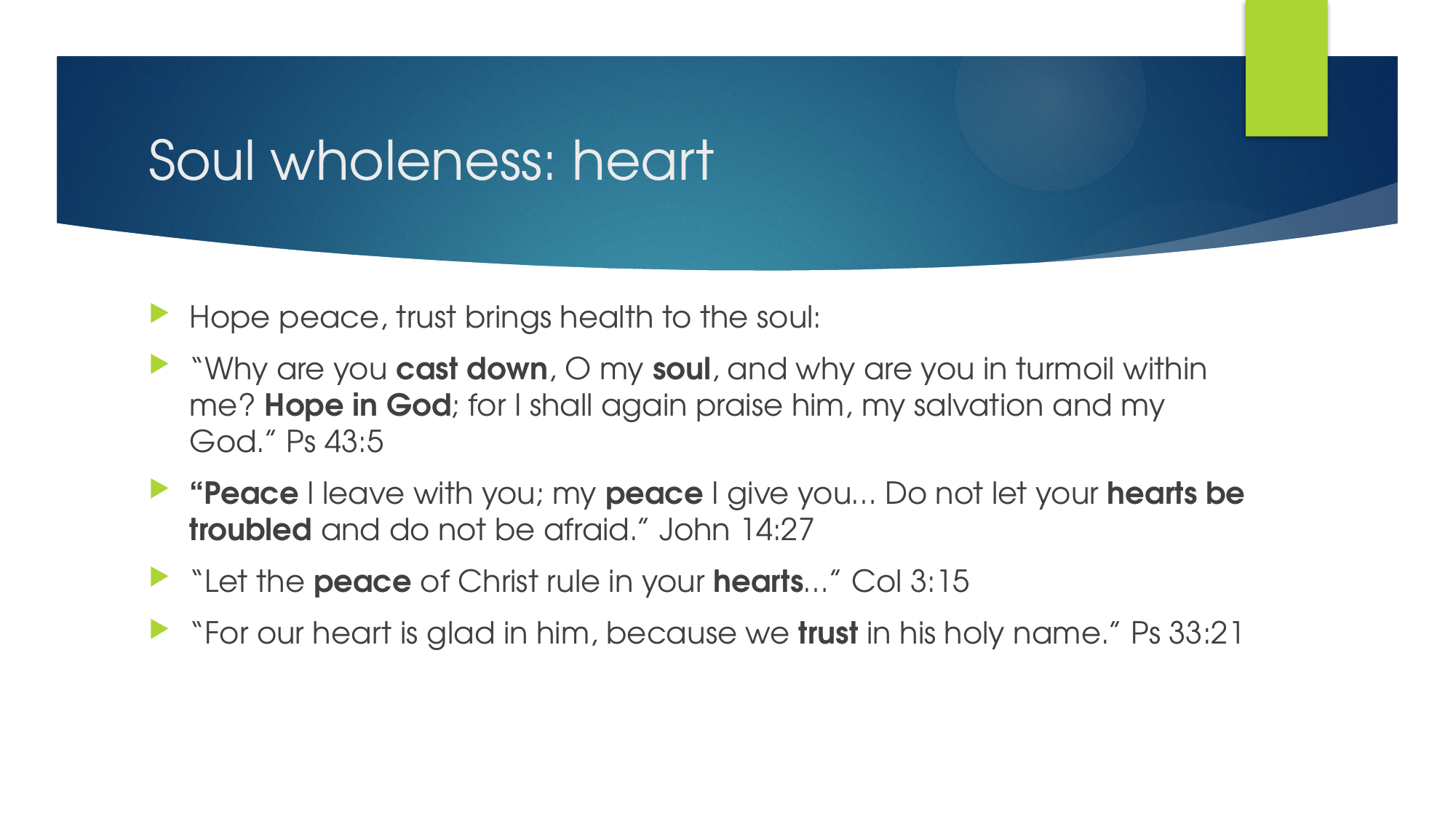

# Soul wholeness: heart
Hope peace, trust brings health to the soul:
“Why are you cast down, O my soul, and why are you in turmoil within me? Hope in God; for I shall again praise him, my salvation and my God.” Ps 43:5
“Peace I leave with you; my peace I give you… Do not let your hearts be troubled and do not be afraid.” John 14:27
“Let the peace of Christ rule in your hearts…” Col 3:15
“For our heart is glad in him, because we trust in his holy name.” Ps 33:21